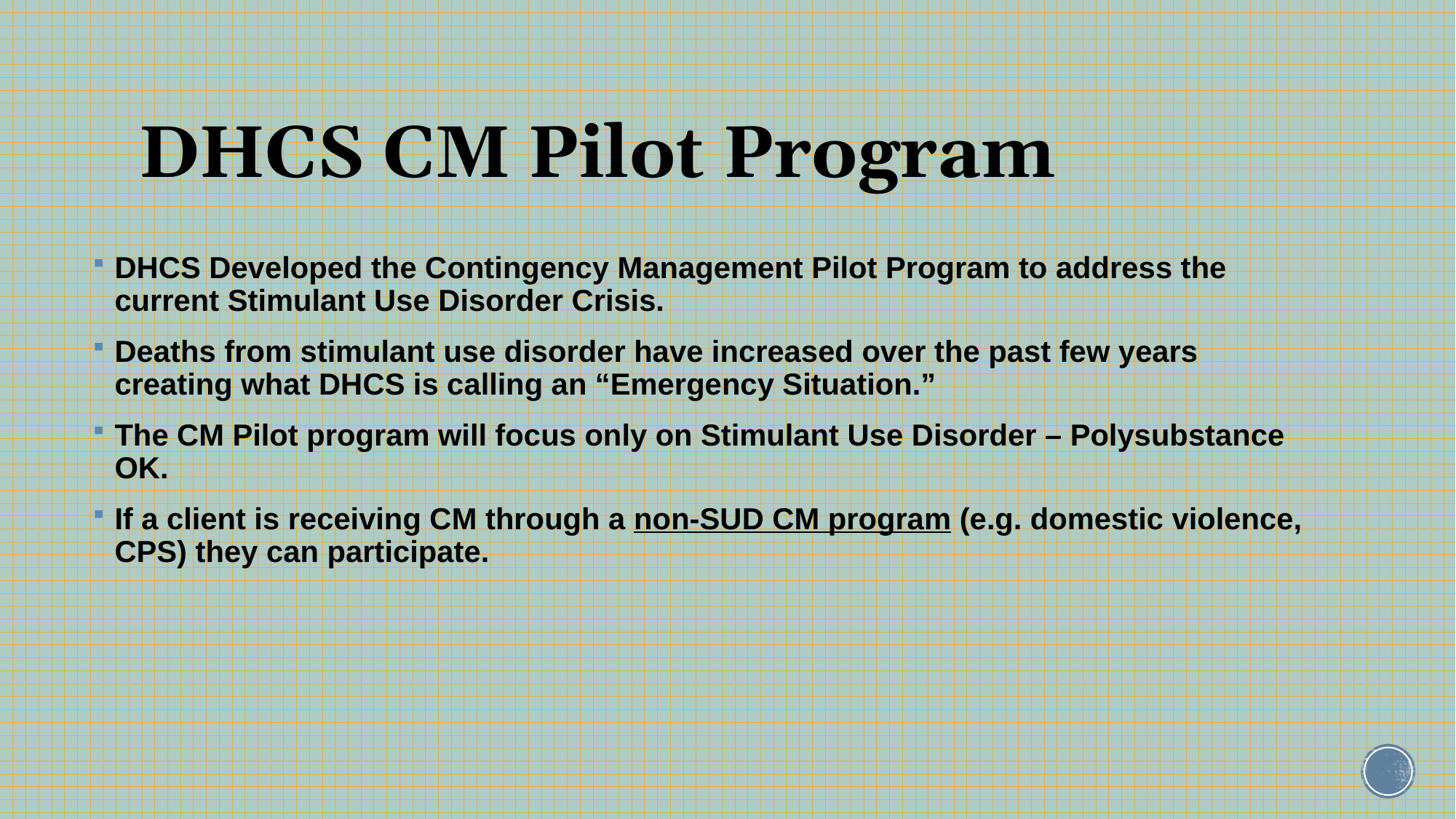

# DHCS CM Pilot Program
DHCS Developed the Contingency Management Pilot Program to address the current Stimulant Use Disorder Crisis.
Deaths from stimulant use disorder have increased over the past few years creating what DHCS is calling an “Emergency Situation.”
The CM Pilot program will focus only on Stimulant Use Disorder – Polysubstance OK.
If a client is receiving CM through a non-SUD CM program (e.g. domestic violence, CPS) they can participate.